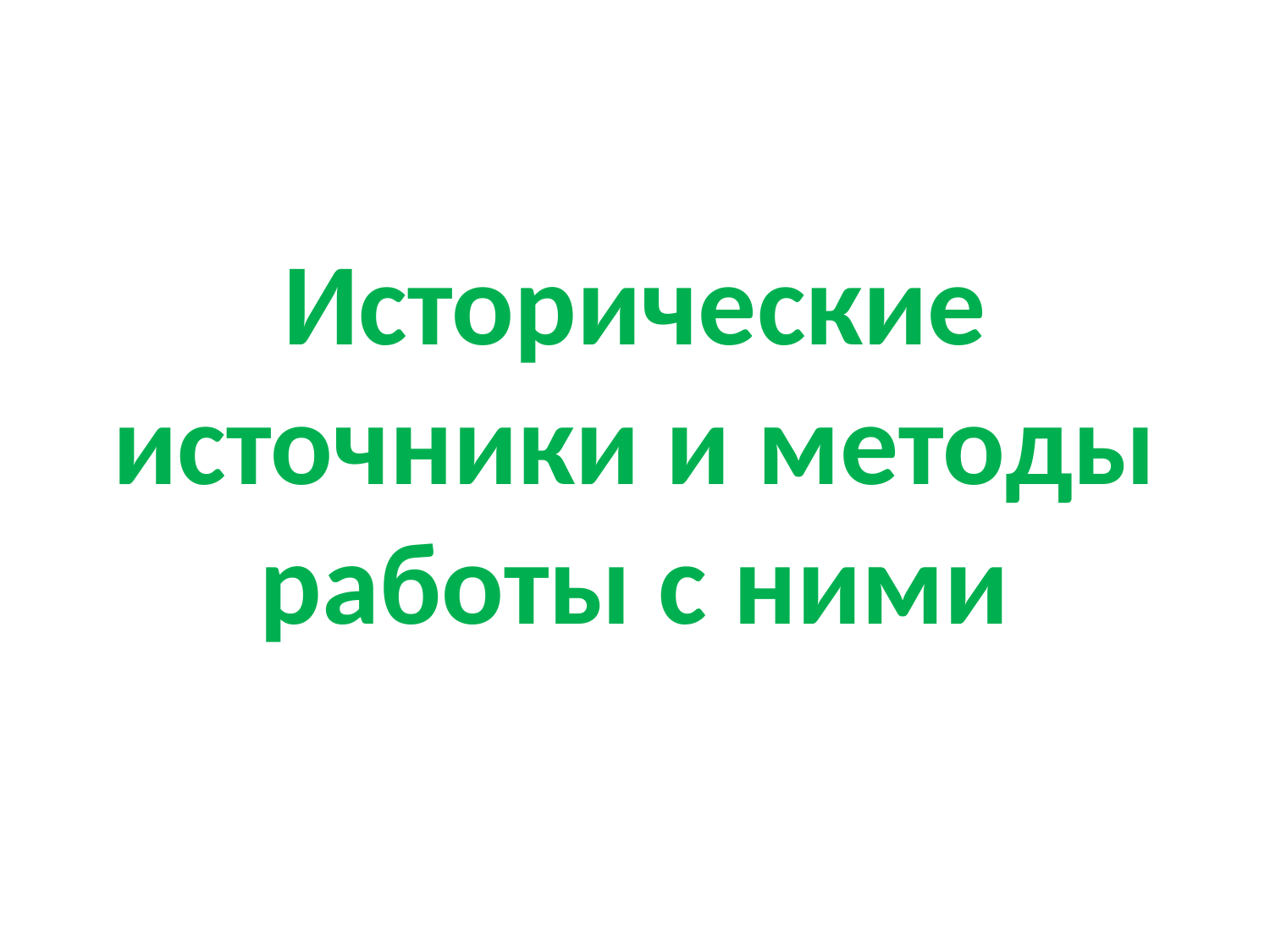

#
Исторические источники и методы работы с ними